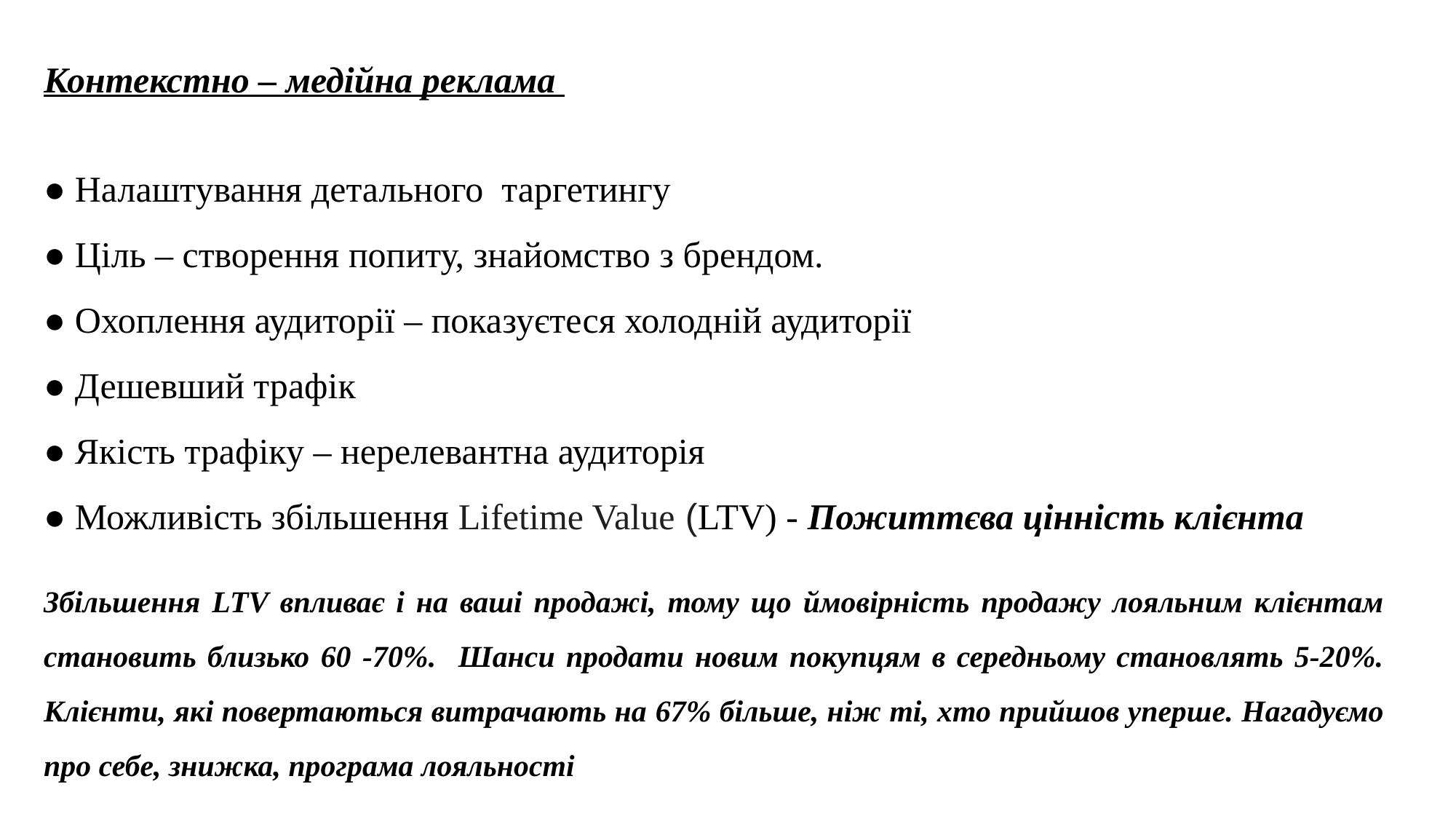

Контекстно – медійна реклама

● Налаштування детального  таргетингу
● Ціль – створення попиту, знайомство з брендом.
● Охоплення аудиторії – показуєтеся холодній аудиторії
● Дешевший трафік
● Якість трафіку – нерелевантна аудиторія
● Можливість збільшення Lifetime Value (LTV) - Пожиттєва цінність клієнта
Збільшення LTV впливає і на ваші продажі, тому що ймовірність продажу лояльним клієнтам становить близько 60 -70%.  Шанси продати новим покупцям в середньому становлять 5-20%. Клієнти, які повертаються витрачають на 67% більше, ніж ті, хто прийшов уперше. Нагадуємо про себе, знижка, програма лояльності